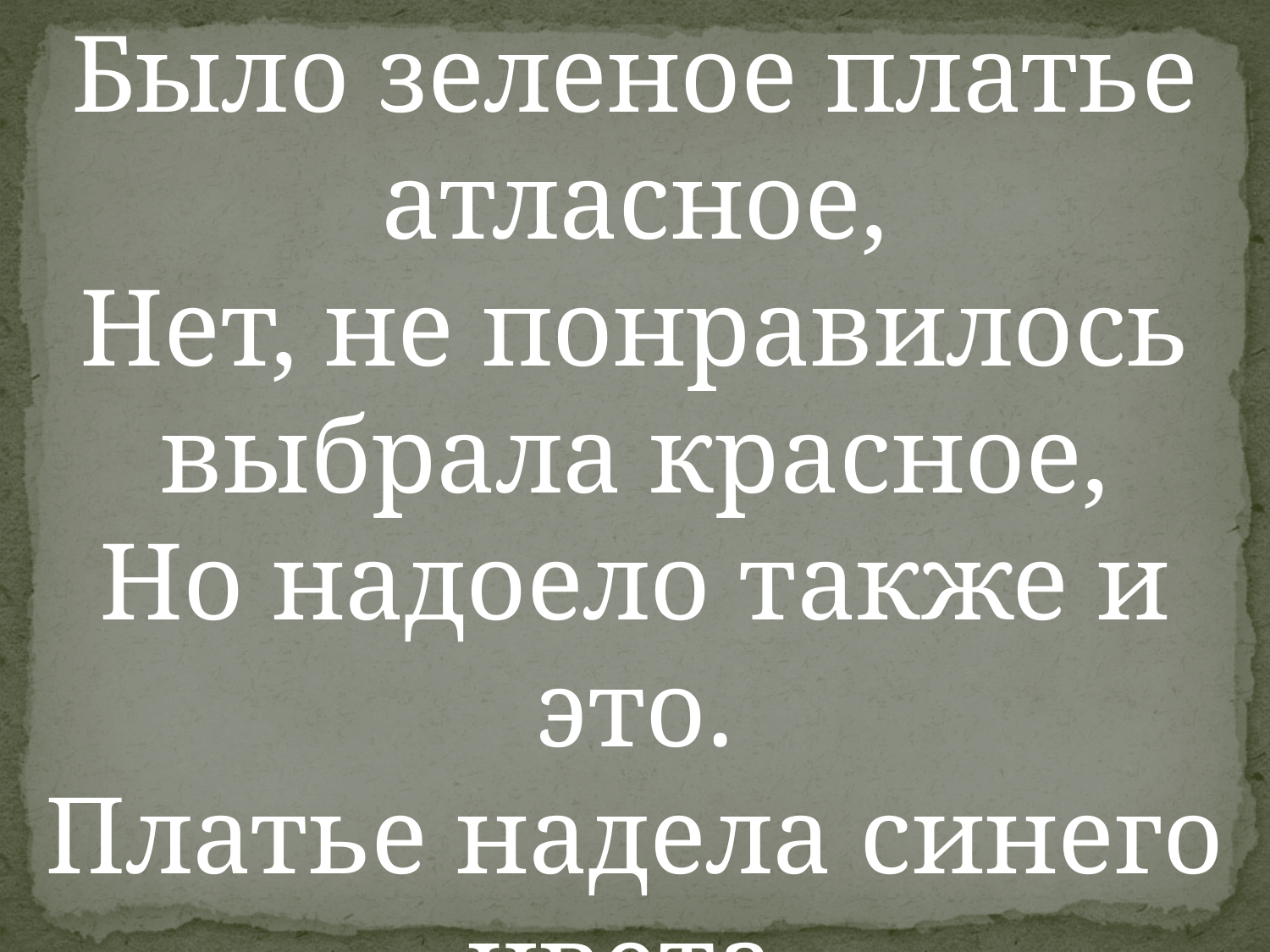

Было зеленое платье атласное,
Нет, не понравилось выбрала красное,
Но надоело также и это.
Платье надела синего цвета.